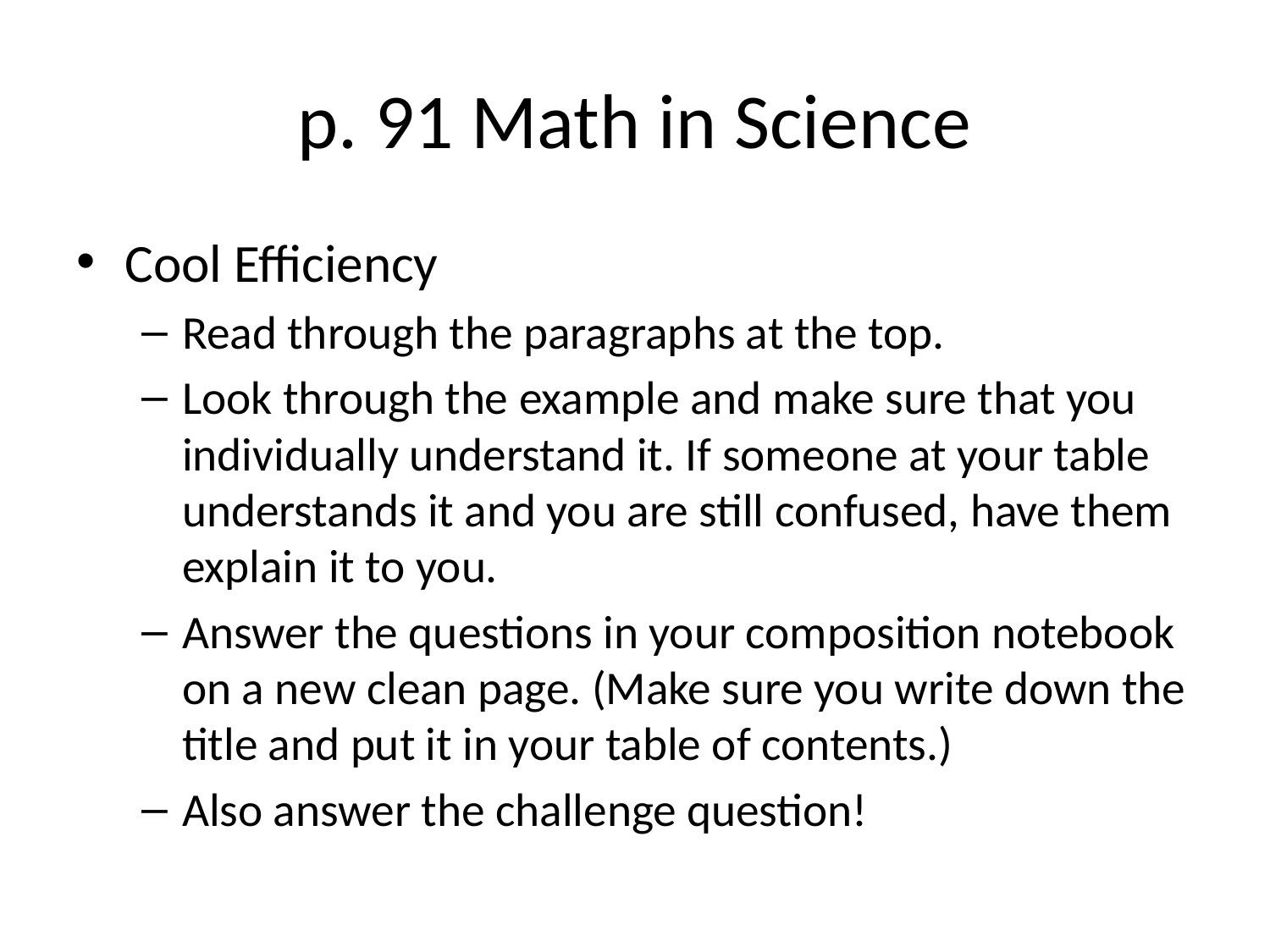

# p. 91 Math in Science
Cool Efficiency
Read through the paragraphs at the top.
Look through the example and make sure that you individually understand it. If someone at your table understands it and you are still confused, have them explain it to you.
Answer the questions in your composition notebook on a new clean page. (Make sure you write down the title and put it in your table of contents.)
Also answer the challenge question!